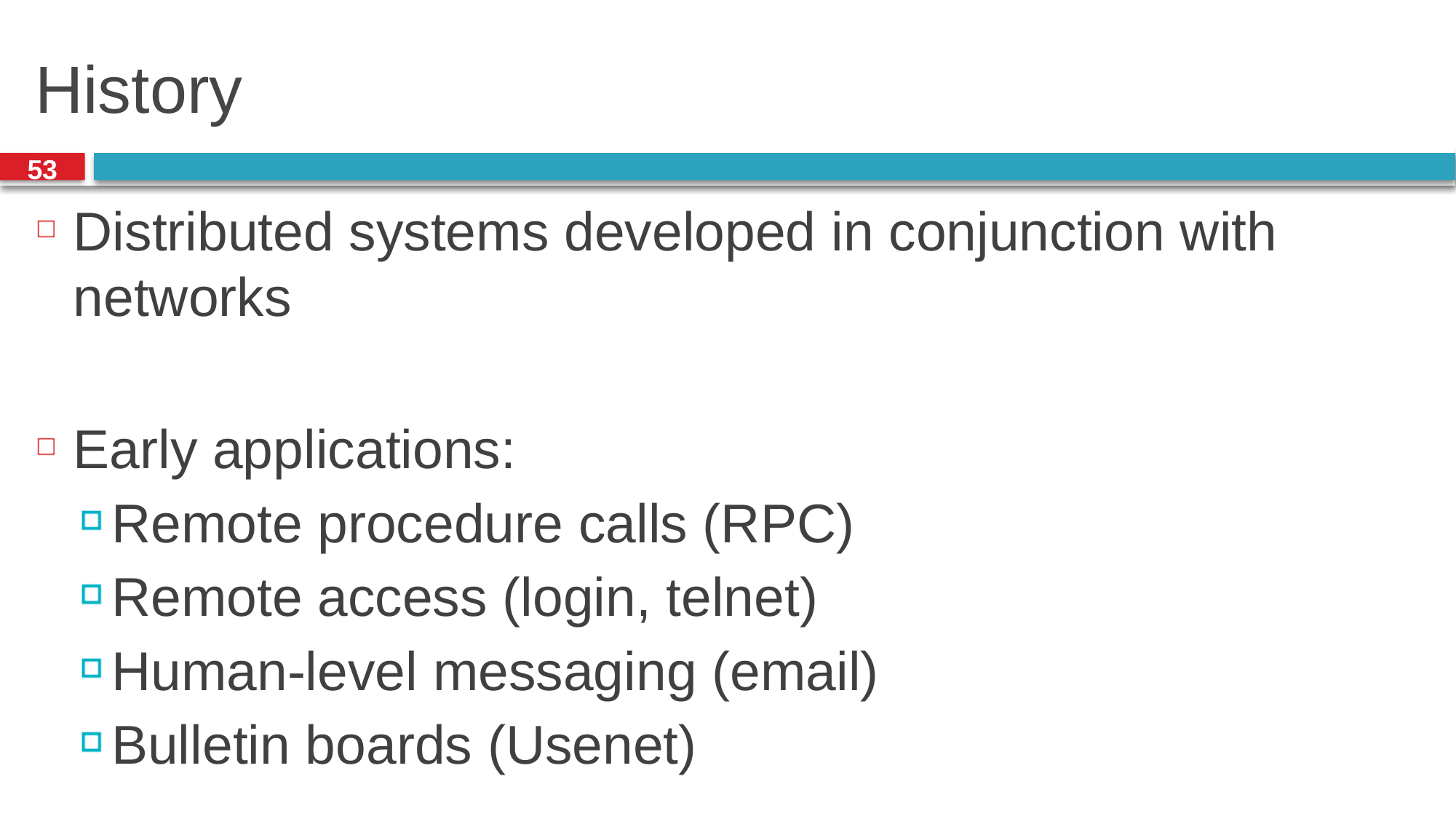

# History
53
Distributed systems developed in conjunction with networks

Early applications:
Remote procedure calls (RPC)
Remote access (login, telnet)
Human-level messaging (email)
Bulletin boards (Usenet)